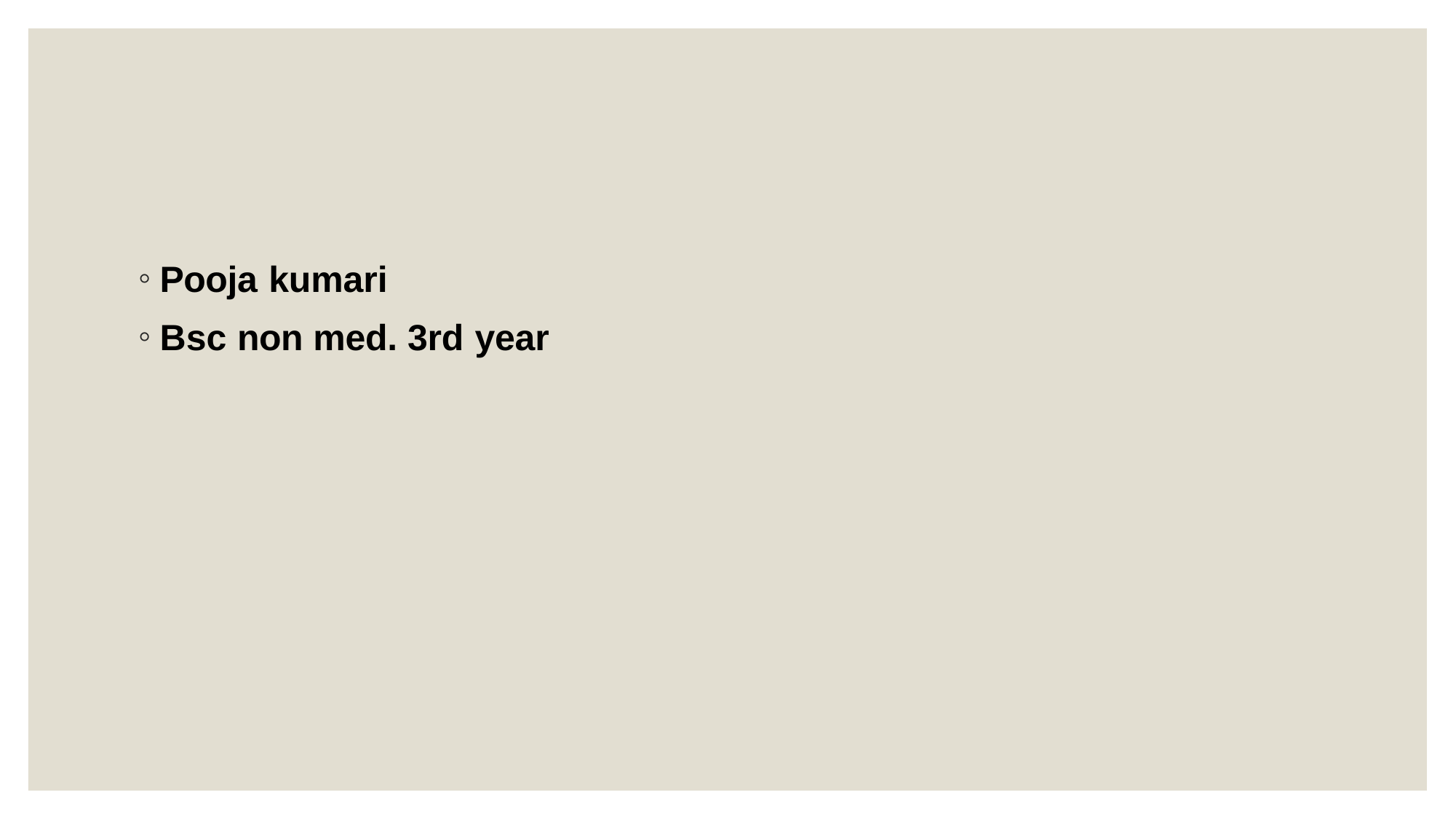

Pooja kumari
Bsc non med. 3rd year